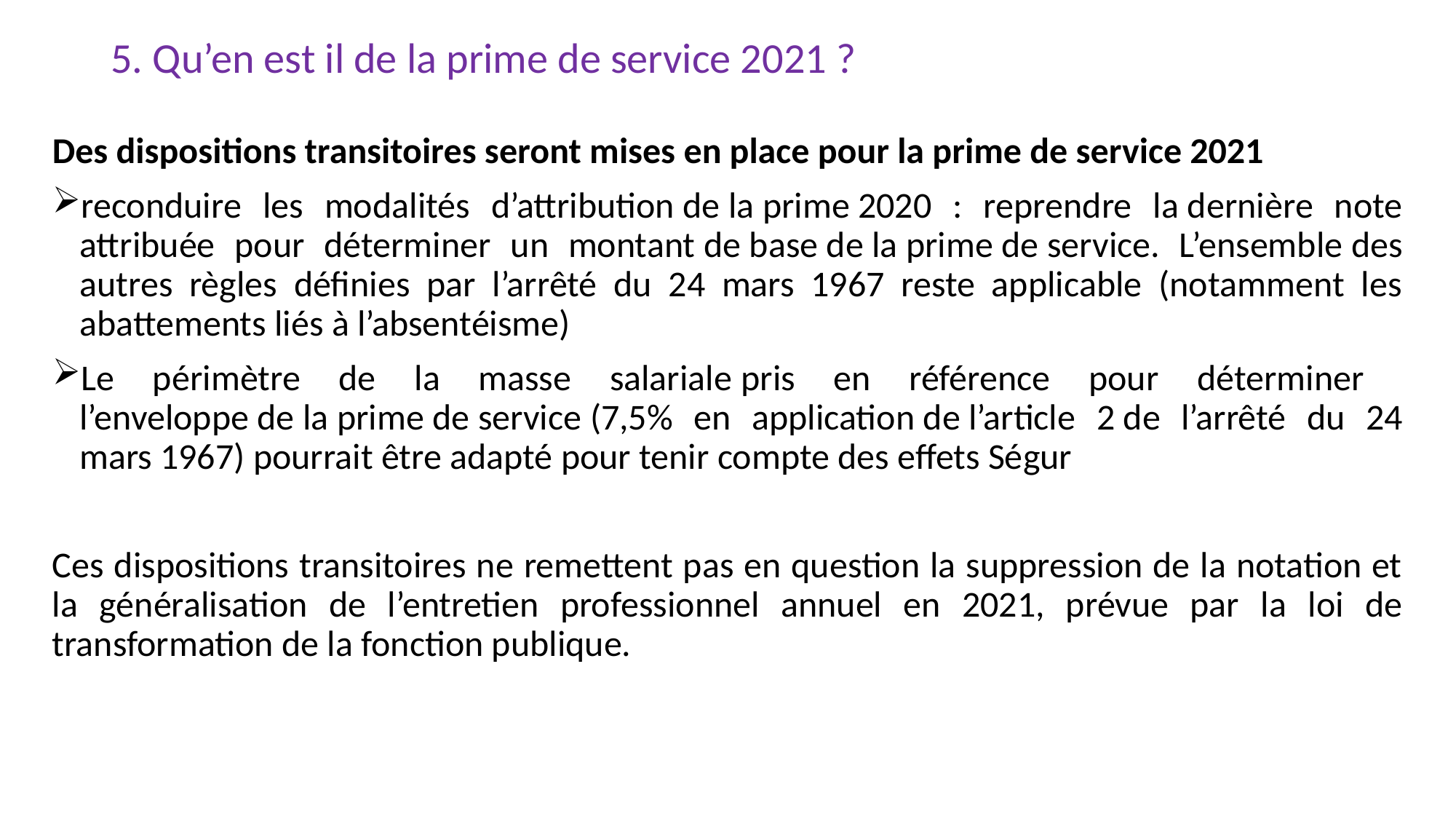

# 5. Qu’en est il de la prime de service 2021 ?
Des dispositions transitoires seront mises en place pour la prime de service 2021
reconduire les modalités d’attribution de la prime 2020 : reprendre la dernière note attribuée pour déterminer un montant de base de la prime de service. L’ensemble des autres règles définies par l’arrêté du 24 mars 1967 reste applicable (notamment les abattements liés à l’absentéisme)
Le périmètre de la masse salariale pris en référence pour déterminer  l’enveloppe de la prime de service (7,5% en application de l’article 2 de l’arrêté du 24 mars 1967) pourrait être adapté pour tenir compte des effets Ségur

Ces dispositions transitoires ne remettent pas en question la suppression de la notation et la généralisation de l’entretien professionnel annuel en 2021, prévue par la loi de transformation de la fonction publique.